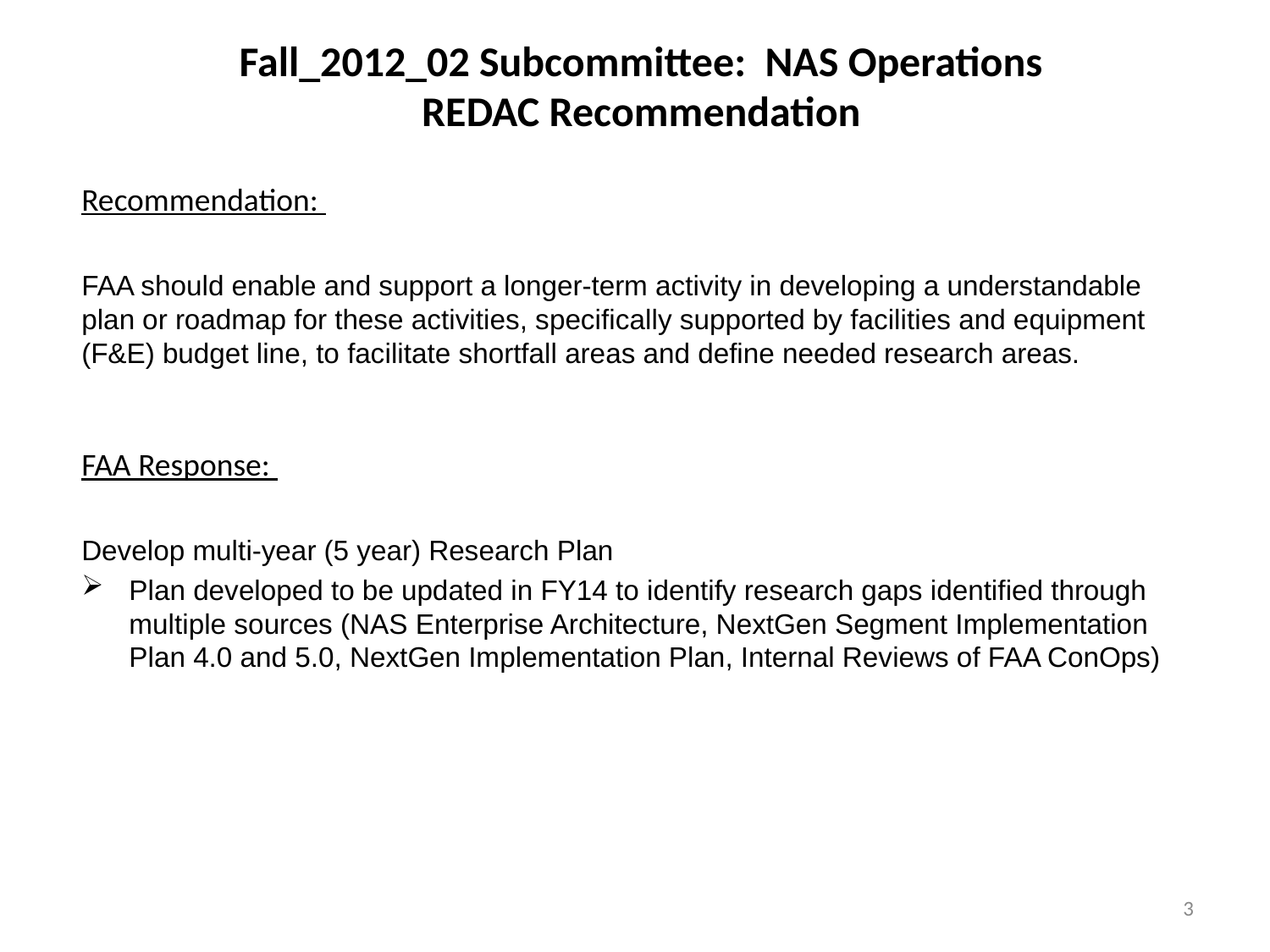

# Fall_2012_02 Subcommittee:  NAS Operations REDAC Recommendation
Recommendation:

FAA should enable and support a longer-term activity in developing a understandable plan or roadmap for these activities, specifically supported by facilities and equipment (F&E) budget line, to facilitate shortfall areas and define needed research areas.

FAA Response:

Develop multi-year (5 year) Research Plan
Plan developed to be updated in FY14 to identify research gaps identified through multiple sources (NAS Enterprise Architecture, NextGen Segment Implementation Plan 4.0 and 5.0, NextGen Implementation Plan, Internal Reviews of FAA ConOps)

3
3